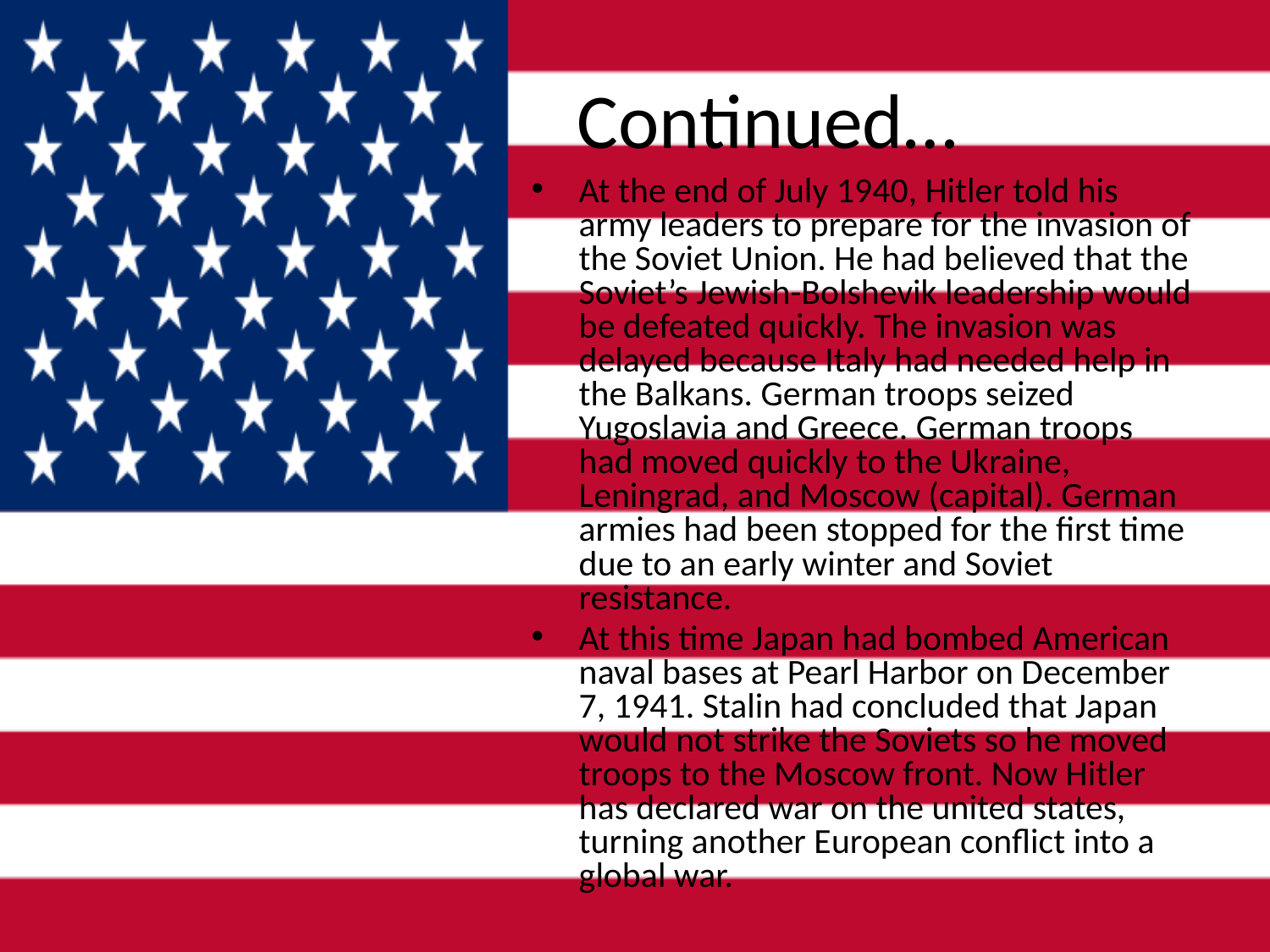

# Continued…
At the end of July 1940, Hitler told his army leaders to prepare for the invasion of the Soviet Union. He had believed that the Soviet’s Jewish-Bolshevik leadership would be defeated quickly. The invasion was delayed because Italy had needed help in the Balkans. German troops seized Yugoslavia and Greece. German troops had moved quickly to the Ukraine, Leningrad, and Moscow (capital). German armies had been stopped for the first time due to an early winter and Soviet resistance.
At this time Japan had bombed American naval bases at Pearl Harbor on December 7, 1941. Stalin had concluded that Japan would not strike the Soviets so he moved troops to the Moscow front. Now Hitler has declared war on the united states, turning another European conflict into a global war.